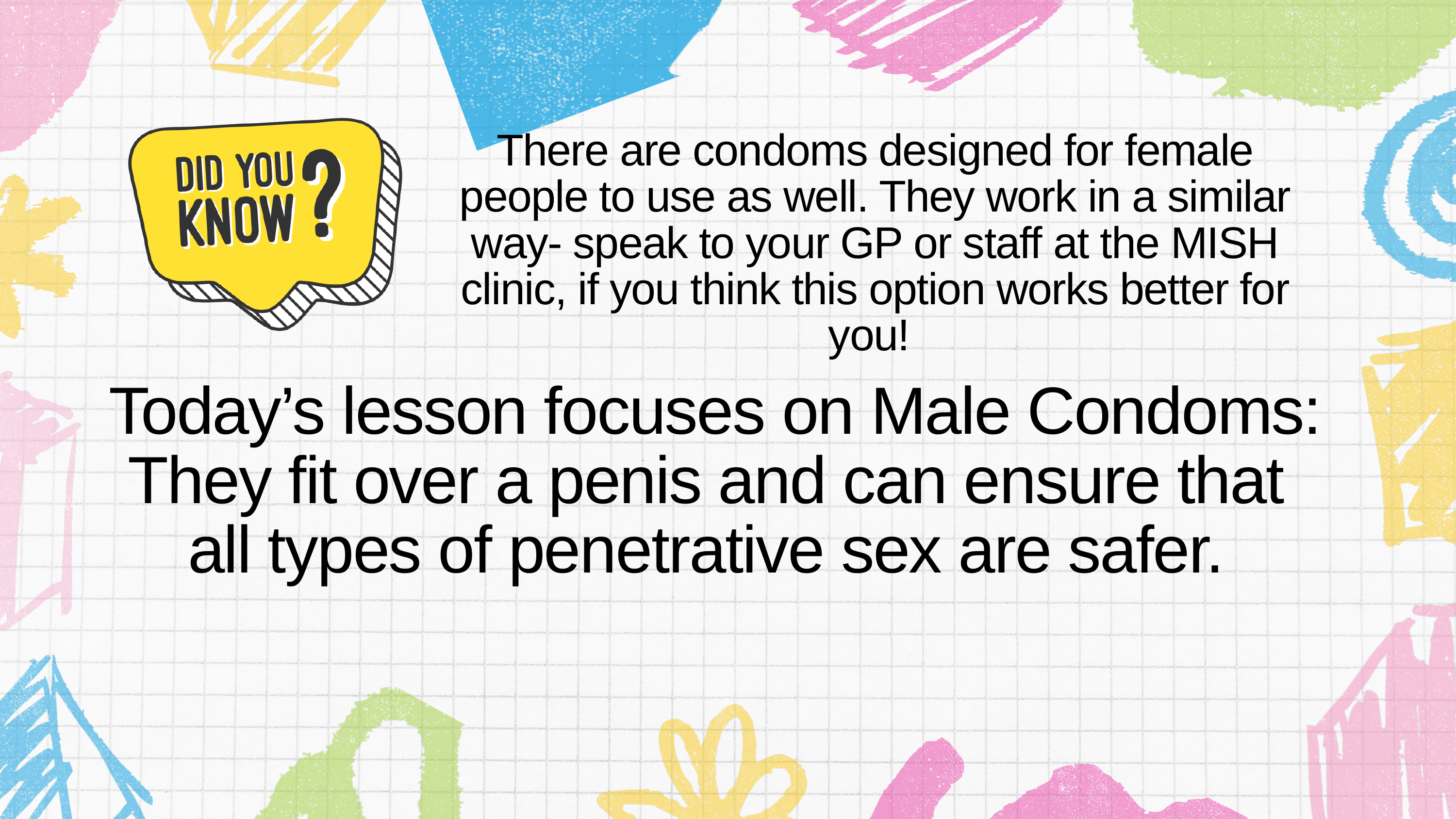

There are condoms designed for female people to use as well. They work in a similar way- speak to your GP or staff at the MISH clinic, if you think this option works better for you!

Today’s lesson focuses on Male Condoms:
They fit over a penis and can ensure that
all types of penetrative sex are safer.